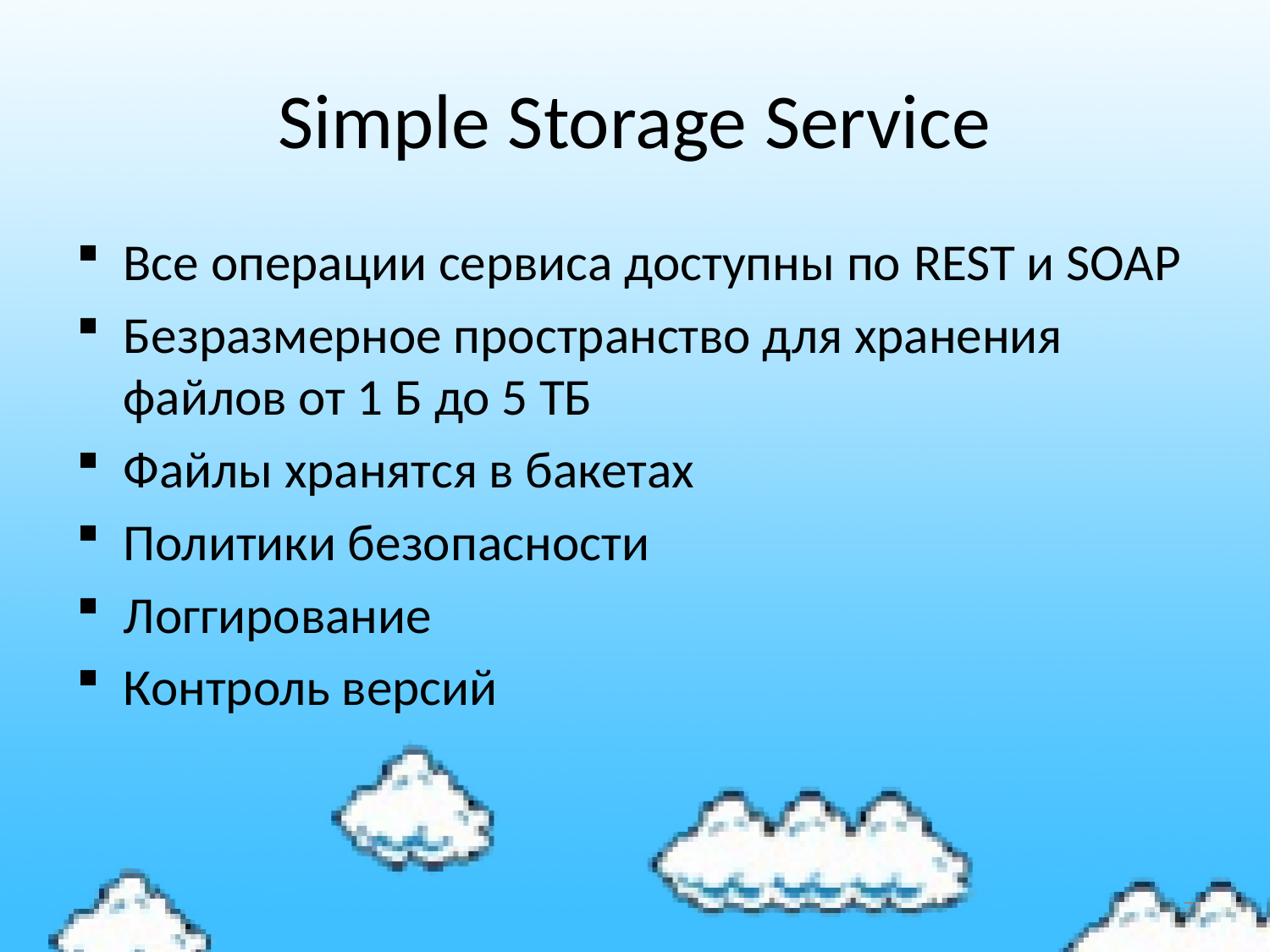

# Simple Storage Service
Все операции сервиса доступны по REST и SOAP
Безразмерное пространство для хранения файлов от 1 Б до 5 ТБ
Файлы хранятся в бакетах
Политики безопасности
Логгирование
Контроль версий
7